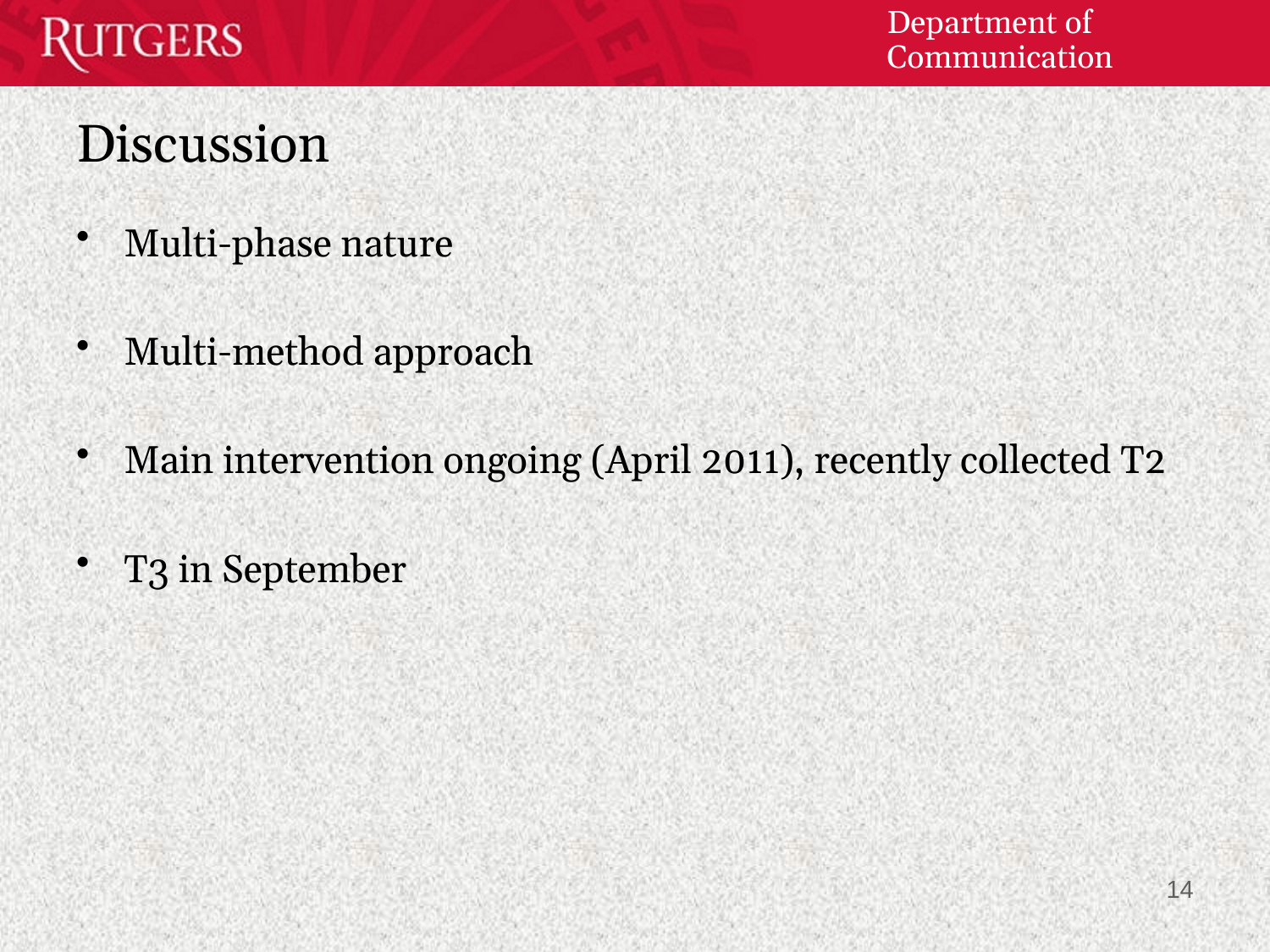

# Discussion
Multi-phase nature

Multi-method approach

Main intervention ongoing (April 2011), recently collected T2

T3 in September
14